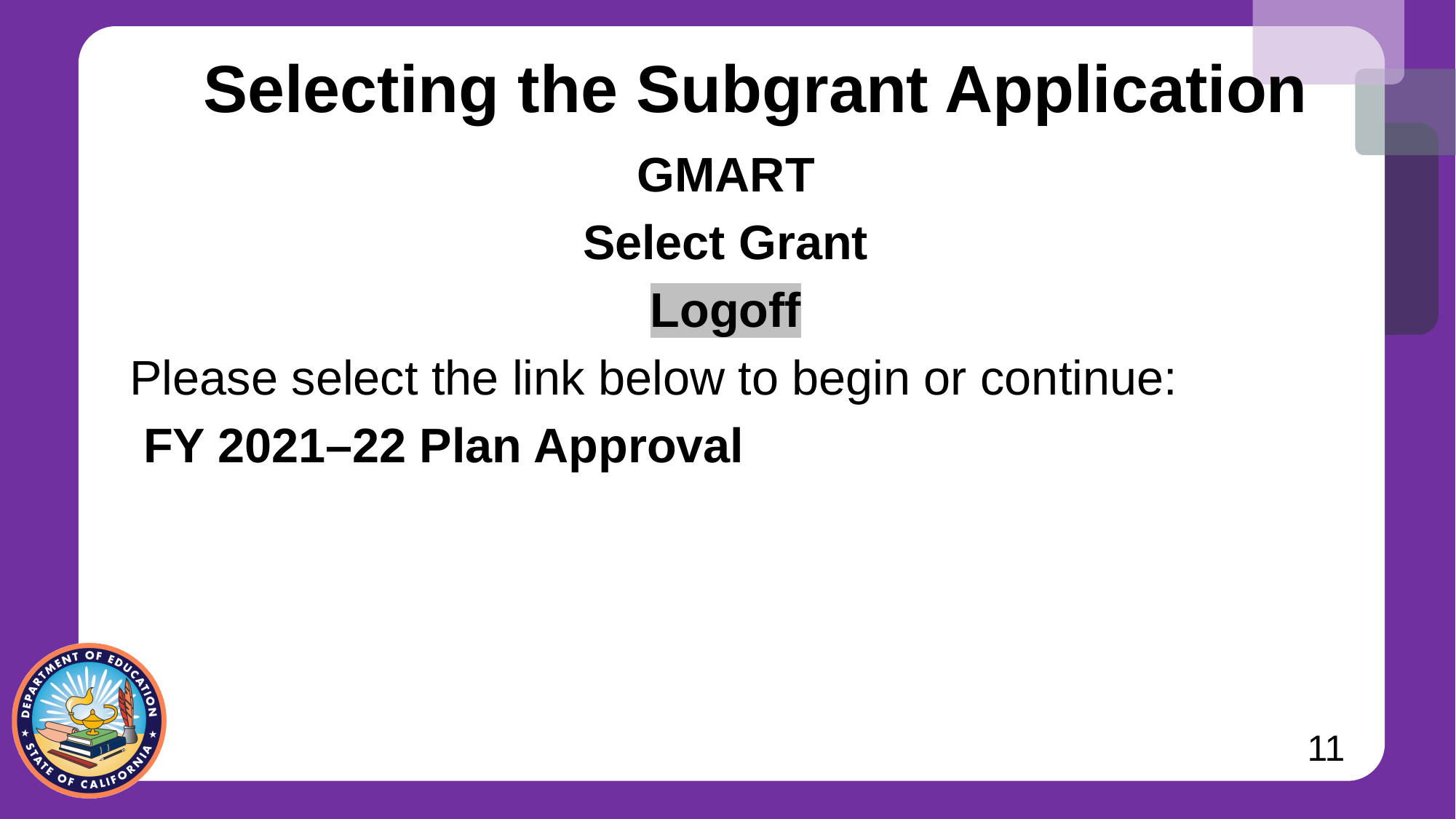

# Selecting the Subgrant Application
GMART
Select Grant
Logoff
Please select the link below to begin or continue:
 FY 2021–22 Plan Approval
11